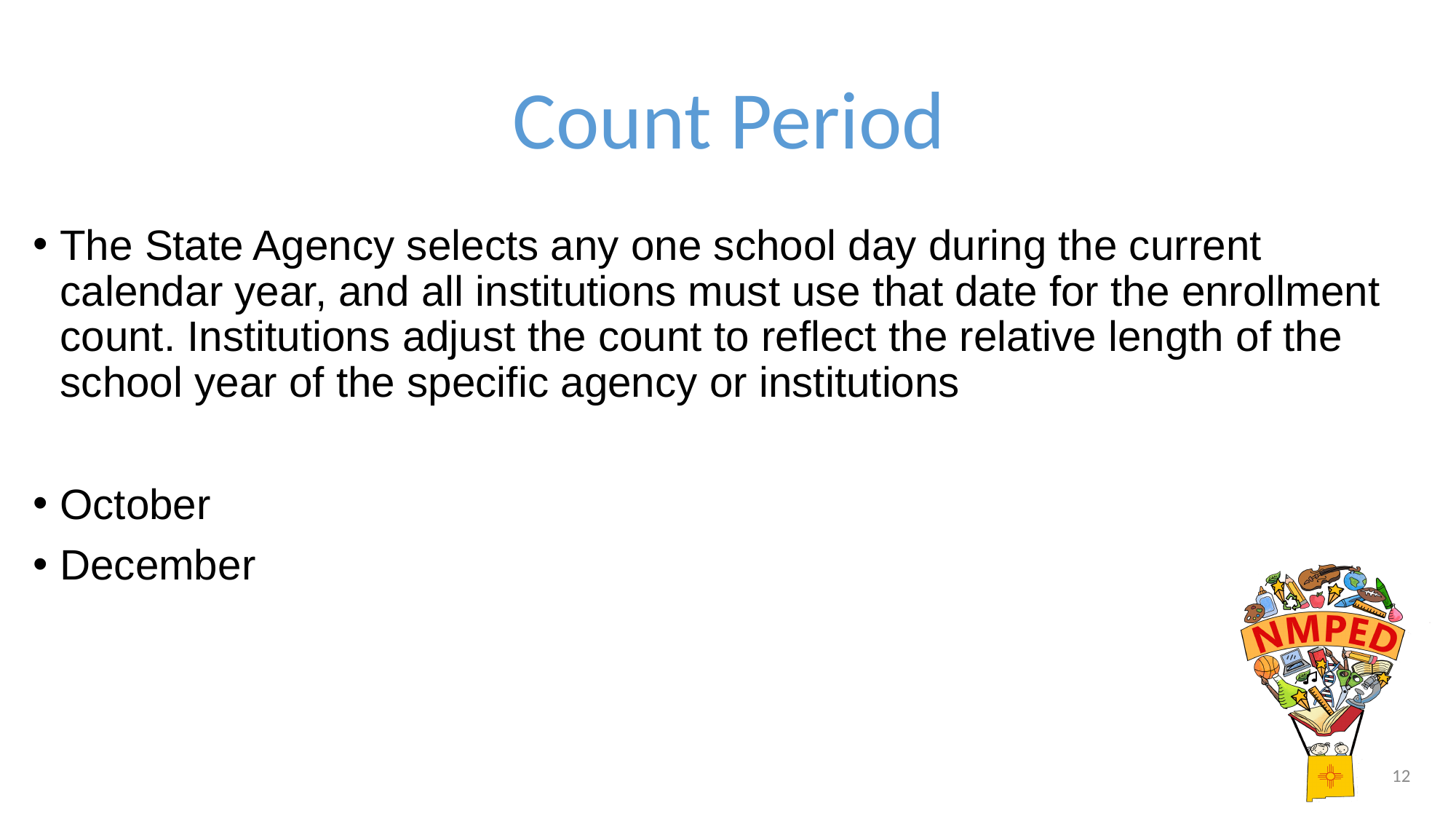

# Count Period
The State Agency selects any one school day during the current calendar year, and all institutions must use that date for the enrollment count. Institutions adjust the count to reflect the relative length of the school year of the specific agency or institutions

October
December

12